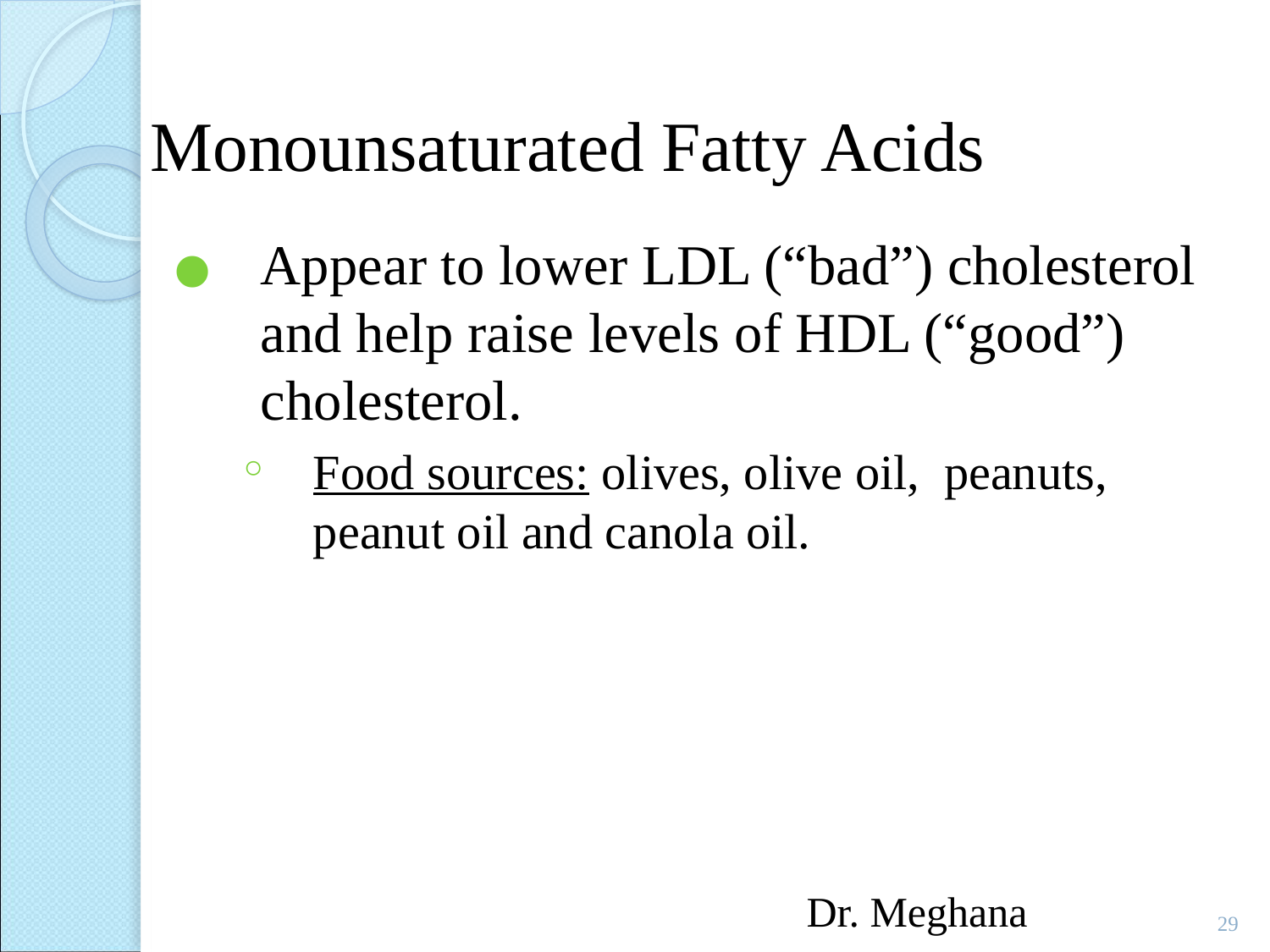

# Monounsaturated Fatty Acids
Appear to lower LDL (“bad”) cholesterol and help raise levels of HDL (“good”) cholesterol.
Food sources: olives, olive oil,  peanuts, peanut oil and canola oil.
Dr. Meghana
29